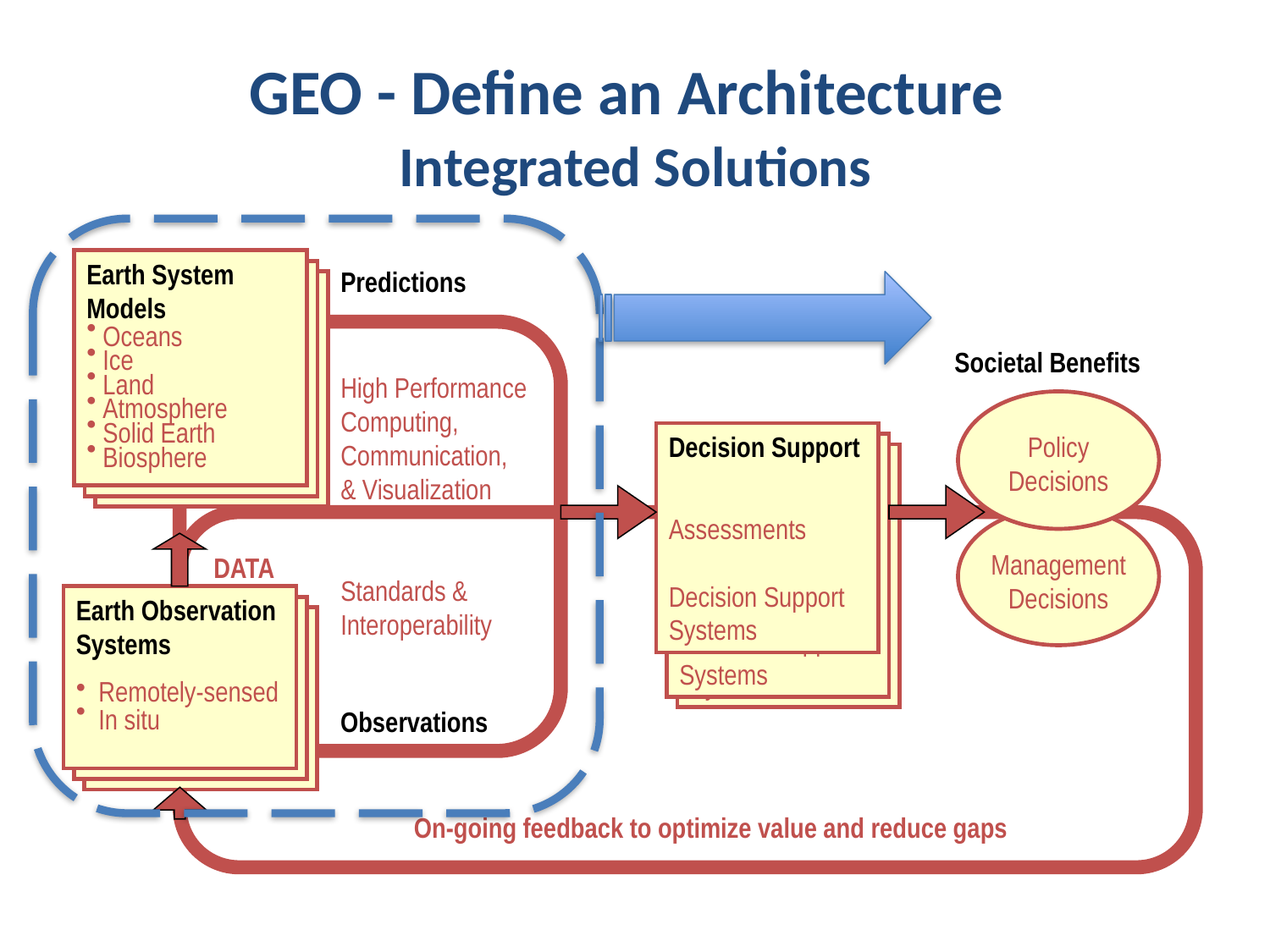

GEO - Define an Architecture
Integrated Solutions

Earth System Models
 Oceans
 Ice
 Land
 Atmosphere
 Solid Earth
 Biosphere
Predictions
Earth Science Models
 Oceans
 Ice
 Land
 Atmosphere
 Solid Earth
 Biosphere
Earth Science Models
 Oceans
 Ice
 Land
 Atmosphere
 Solid Earth
 Biosphere

Societal Benefits
High Performance
Computing,
Communication,
& Visualization
Standards &
Interoperability

Decision Support
Assessments
Decision Support
Systems
Policy
Decisions
Decision Support
Tools
Assessments
Decision Support
Systems
Decision Support
Tools
Assessments
Decision Support
Systems

Management
Decisions
DATA
Earth Observation Systems
  Remotely-sensed
  In situ
Monitoring & Measurements
  remotely-sensed
  in situ
Monitoring & Measurements
  remotely-sensed
  in situ
Observations

On-going feedback to optimize value and reduce gaps